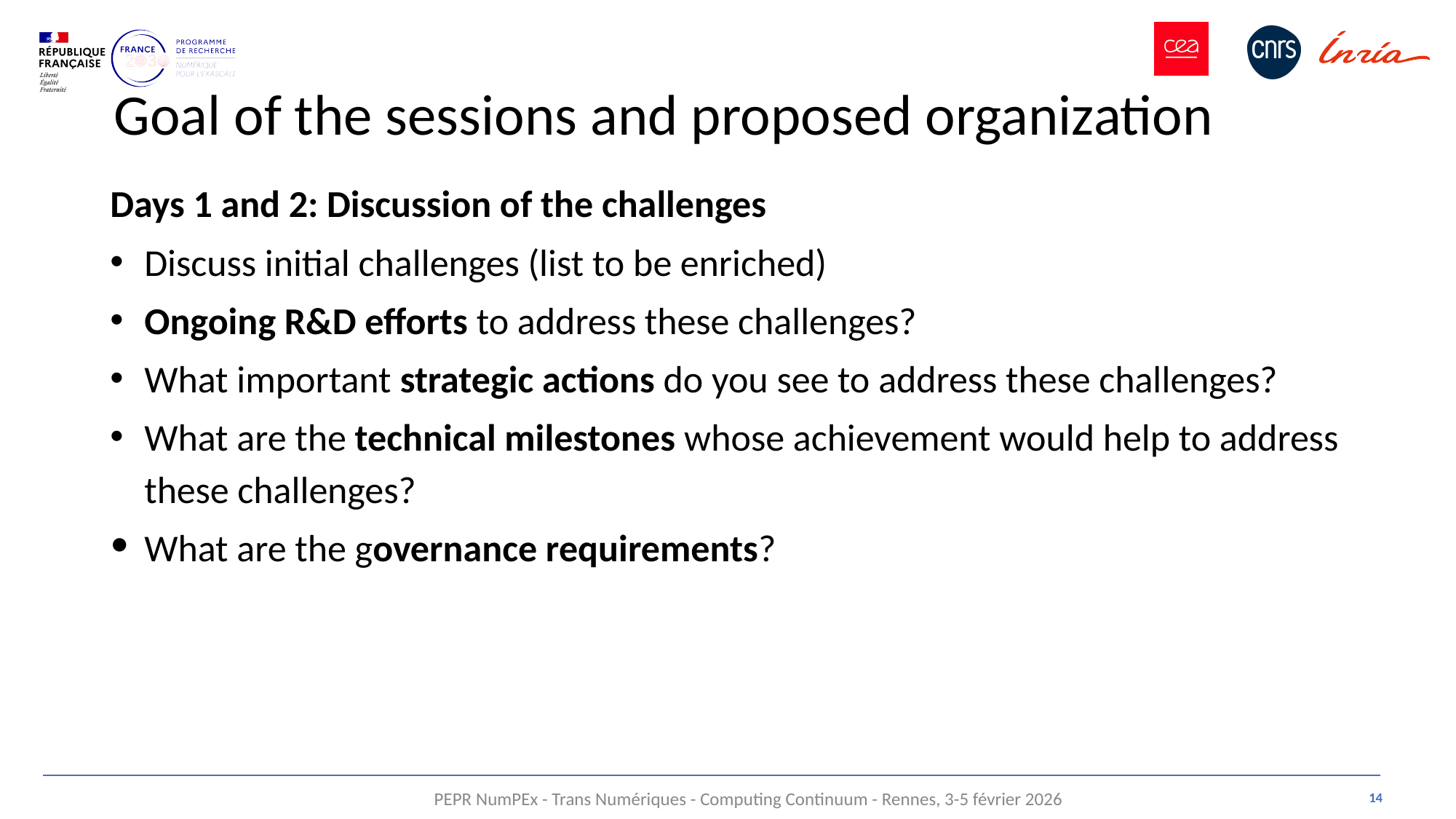

Goal of the sessions and proposed organization
Days 1 and 2: Discussion of the challenges
Discuss initial challenges (list to be enriched)
Ongoing R&D efforts to address these challenges?
What important strategic actions do you see to address these challenges?
What are the technical milestones whose achievement would help to address these challenges?
What are the governance requirements?

14
PEPR NumPEx - Trans Numériques - Computing Continuum - Rennes, 3-5 février 2026